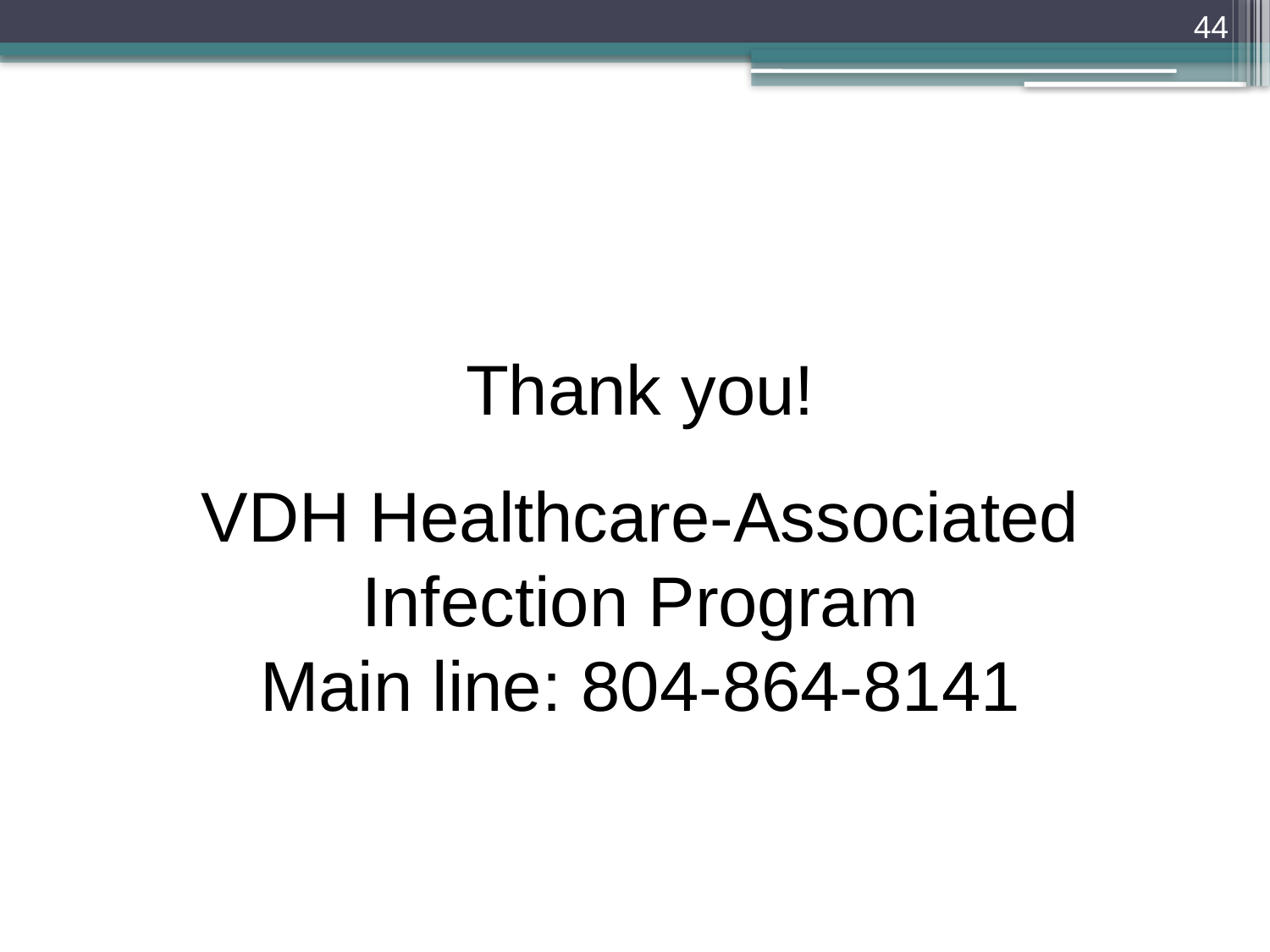

44
Thank you!

VDH Healthcare-Associated Infection Program
Main line: 804-864-8141